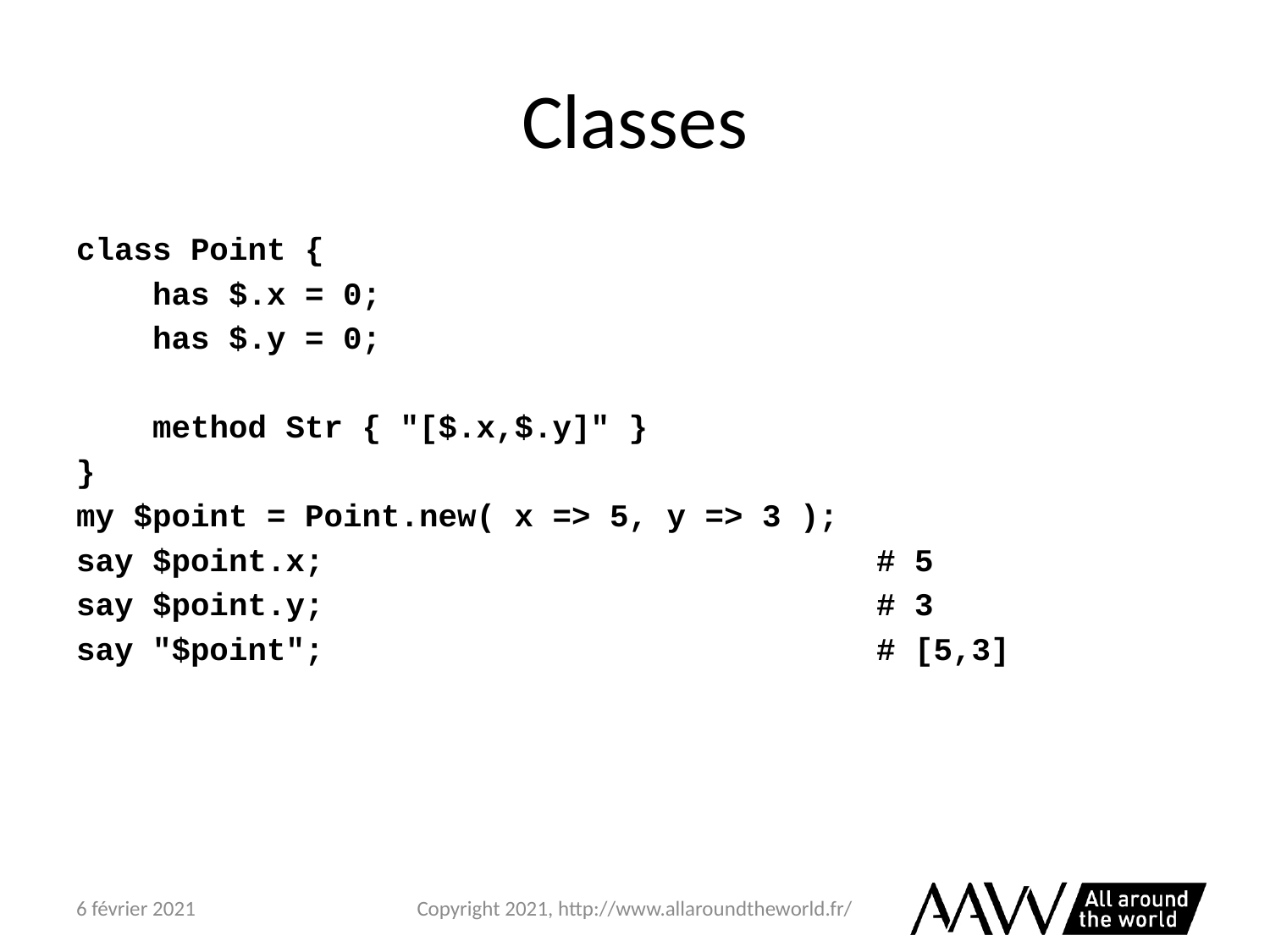

# Classes
class Point {
    has $.x = 0;
    has $.y = 0;

    method Str { "[$.x,$.y]" }
}
my $point = Point.new( x => 5, y => 3 );
say $point.x;                             # 5
say $point.y;                             # 3
say "$point";                             # [5,3]
6 février 2021
Copyright 2021, http://www.allaroundtheworld.fr/